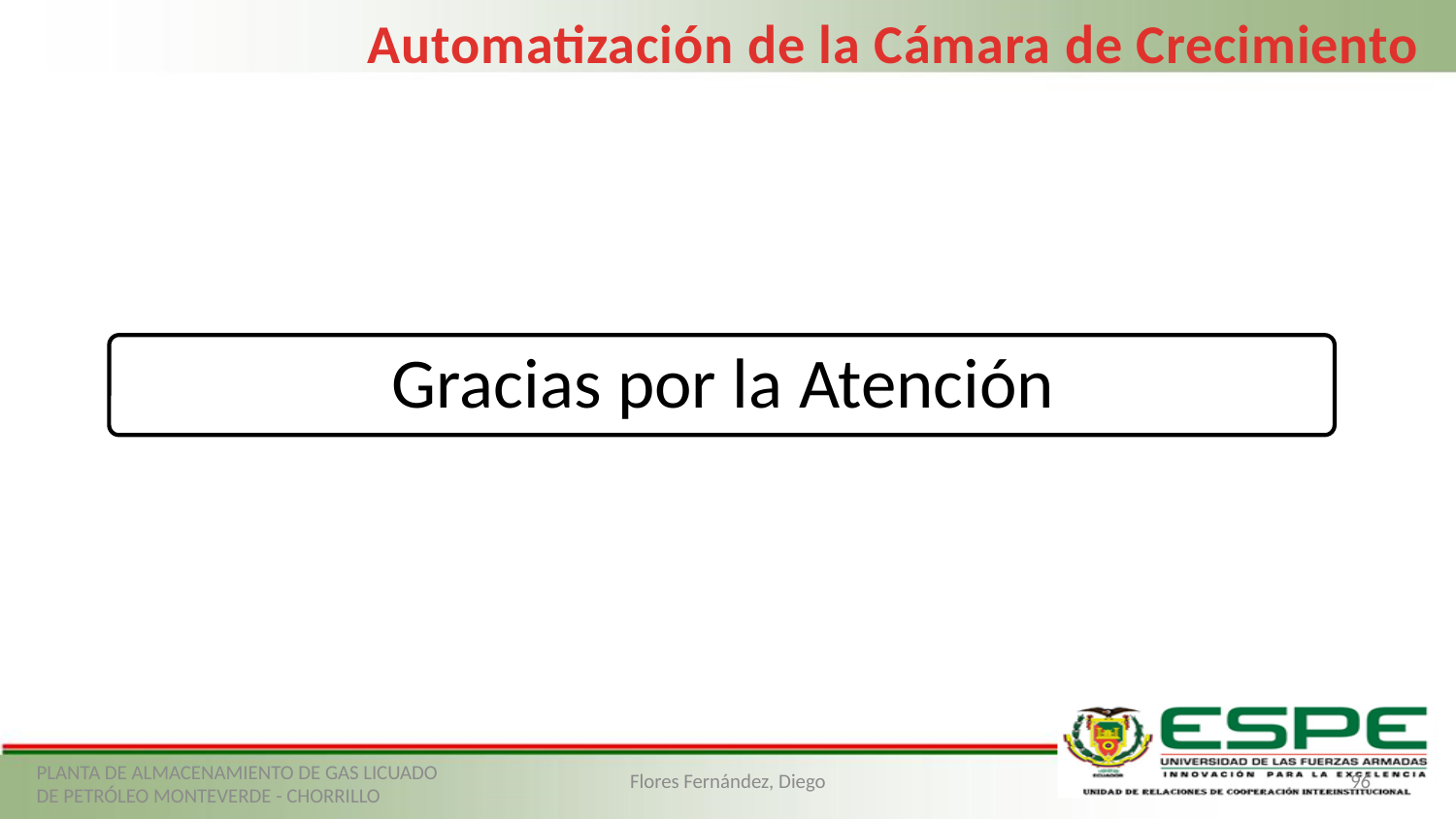

Automatización de la Cámara de Crecimiento
Gracias por la Atención
PLANTA DE ALMACENAMIENTO DE GAS LICUADO DE PETRÓLEO MONTEVERDE - CHORRILLO
Flores Fernández, Diego
96